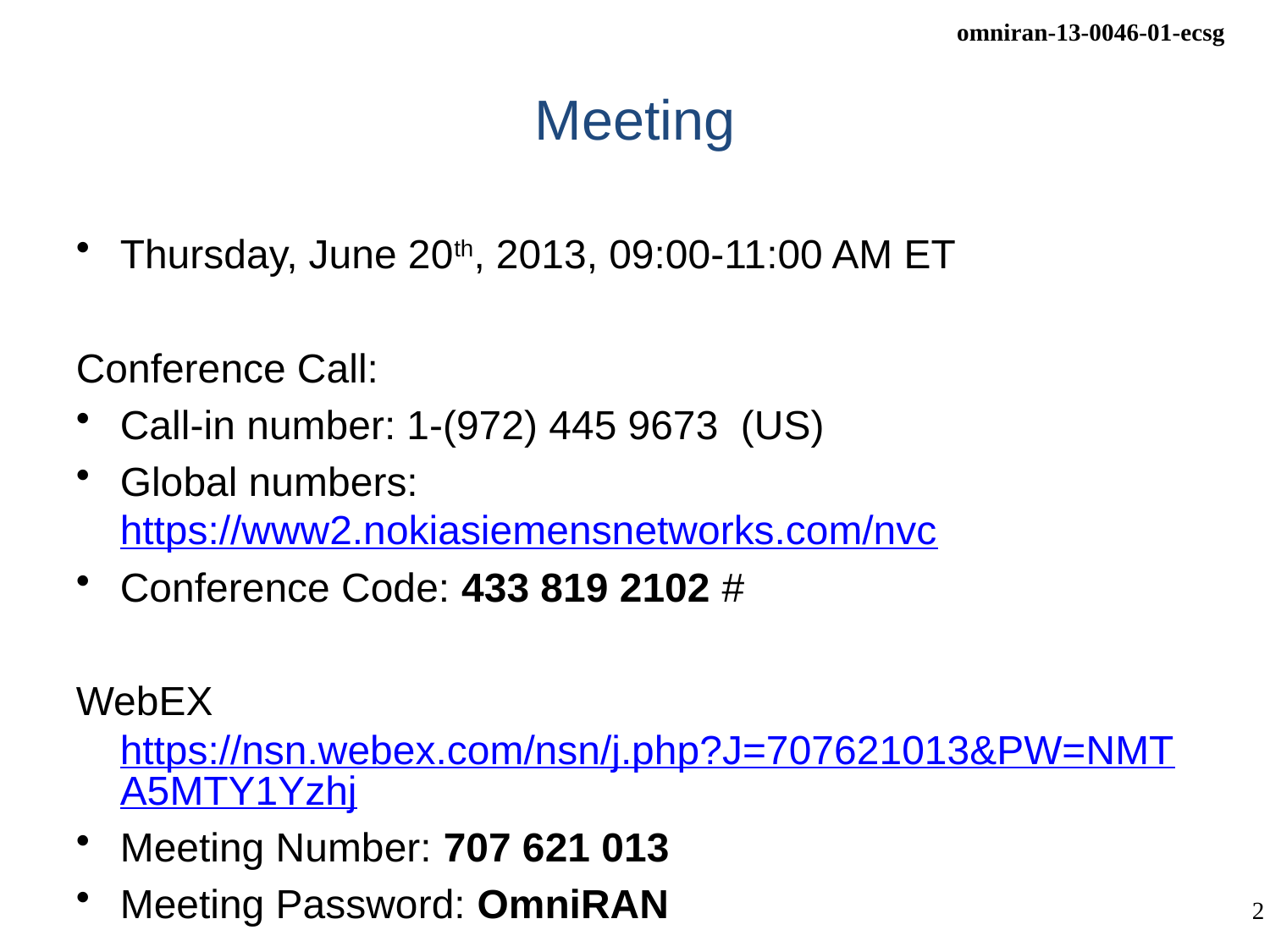

# Meeting
Thursday, June 20th, 2013, 09:00-11:00 AM ET

Conference Call:
Call-in number: 1-(972) 445 9673  (US)
Global numbers: https://www2.nokiasiemensnetworks.com/nvc
Conference Code: 433 819 2102 #

WebEX
https://nsn.webex.com/nsn/j.php?J=707621013&PW=NMTA5MTY1Yzhj
Meeting Number: 707 621 013
Meeting Password: OmniRAN